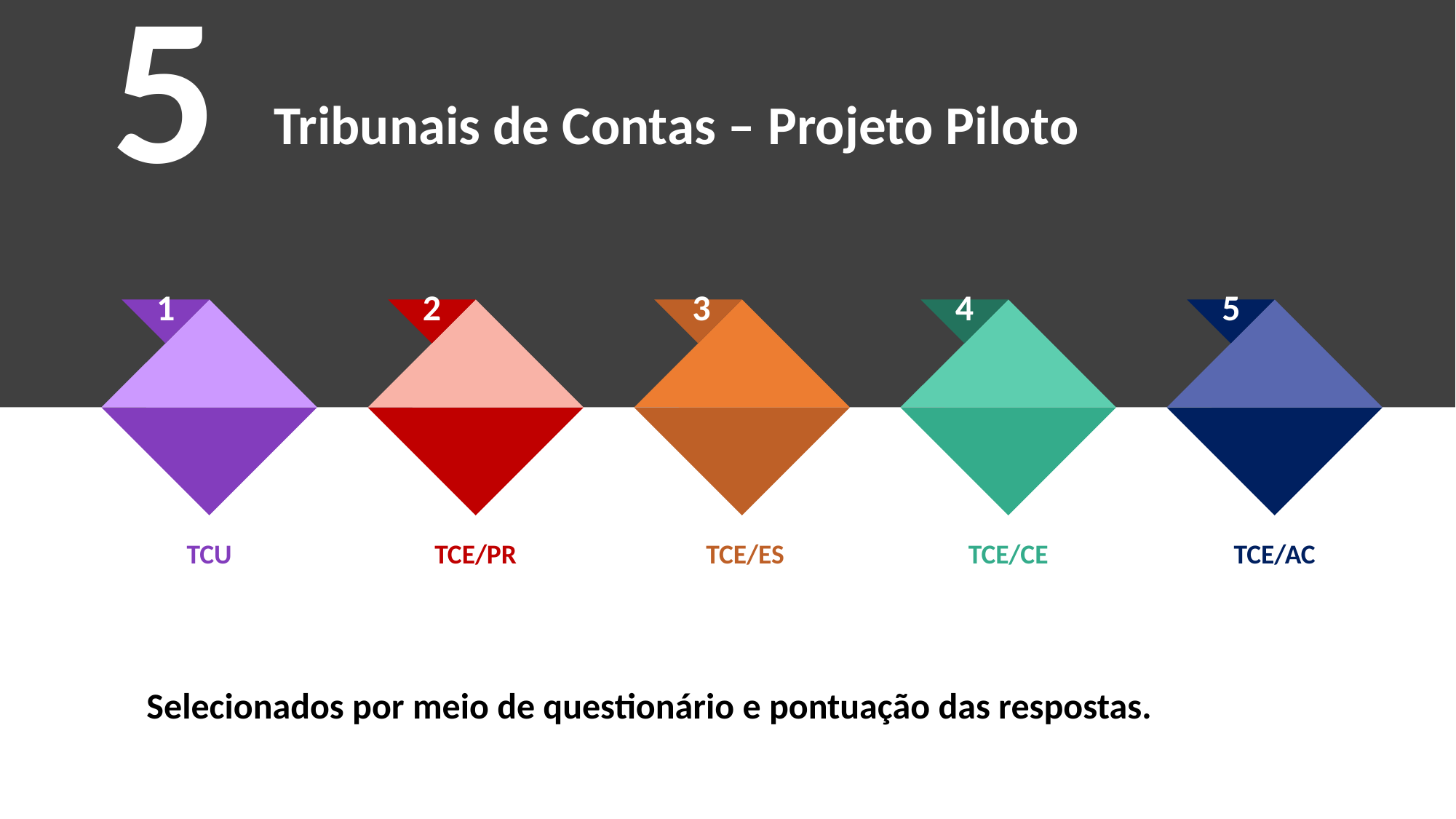

5
Tribunais de Contas – Projeto Piloto

5

1

2

3

4

TCE/ES
TCE/CE
TCE/AC
TCU
TCE/PR
Selecionados por meio de questionário e pontuação das respostas.